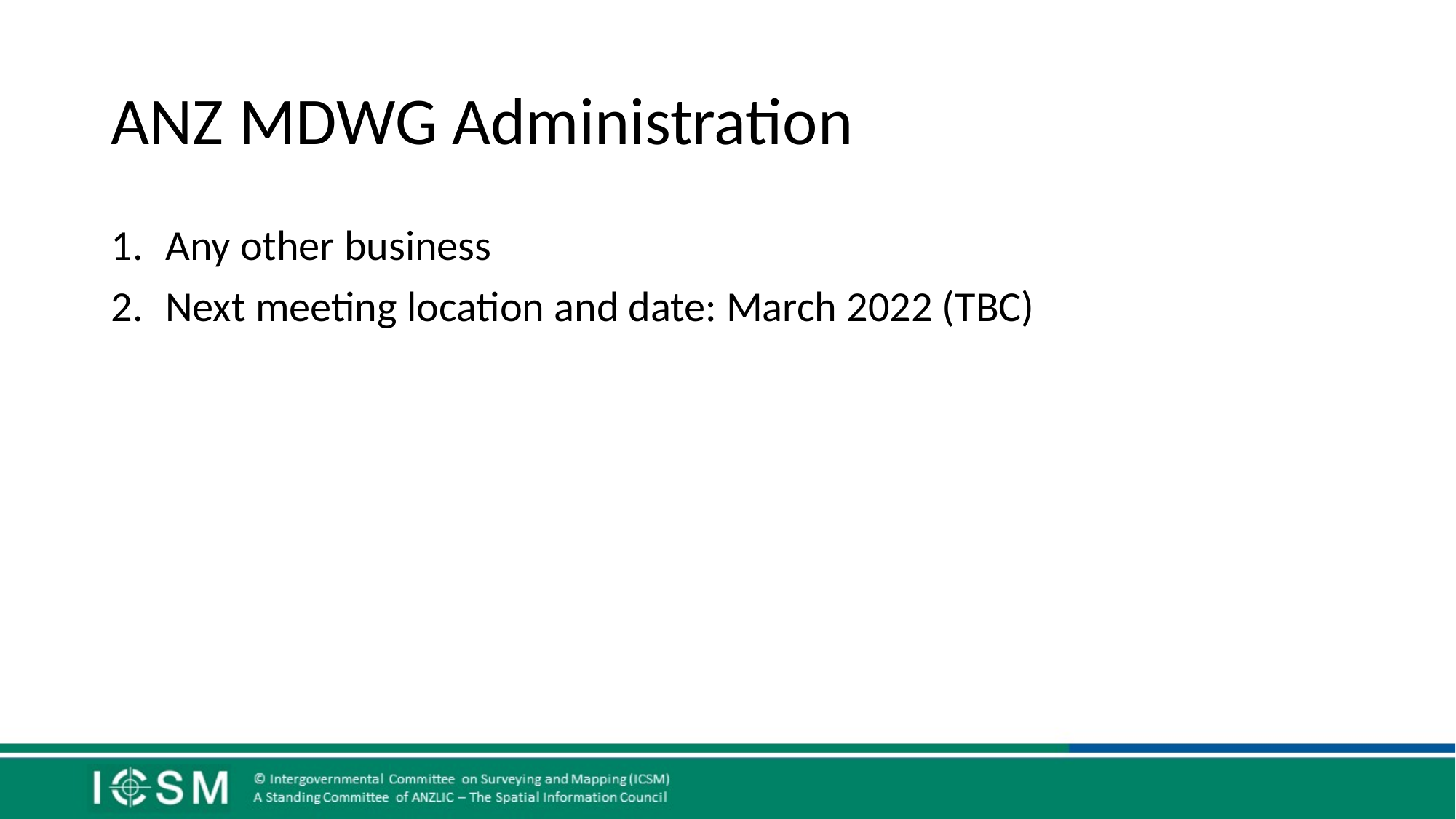

# ANZ MDWG Administration
Any other business
Next meeting location and date: March 2022 (TBC)